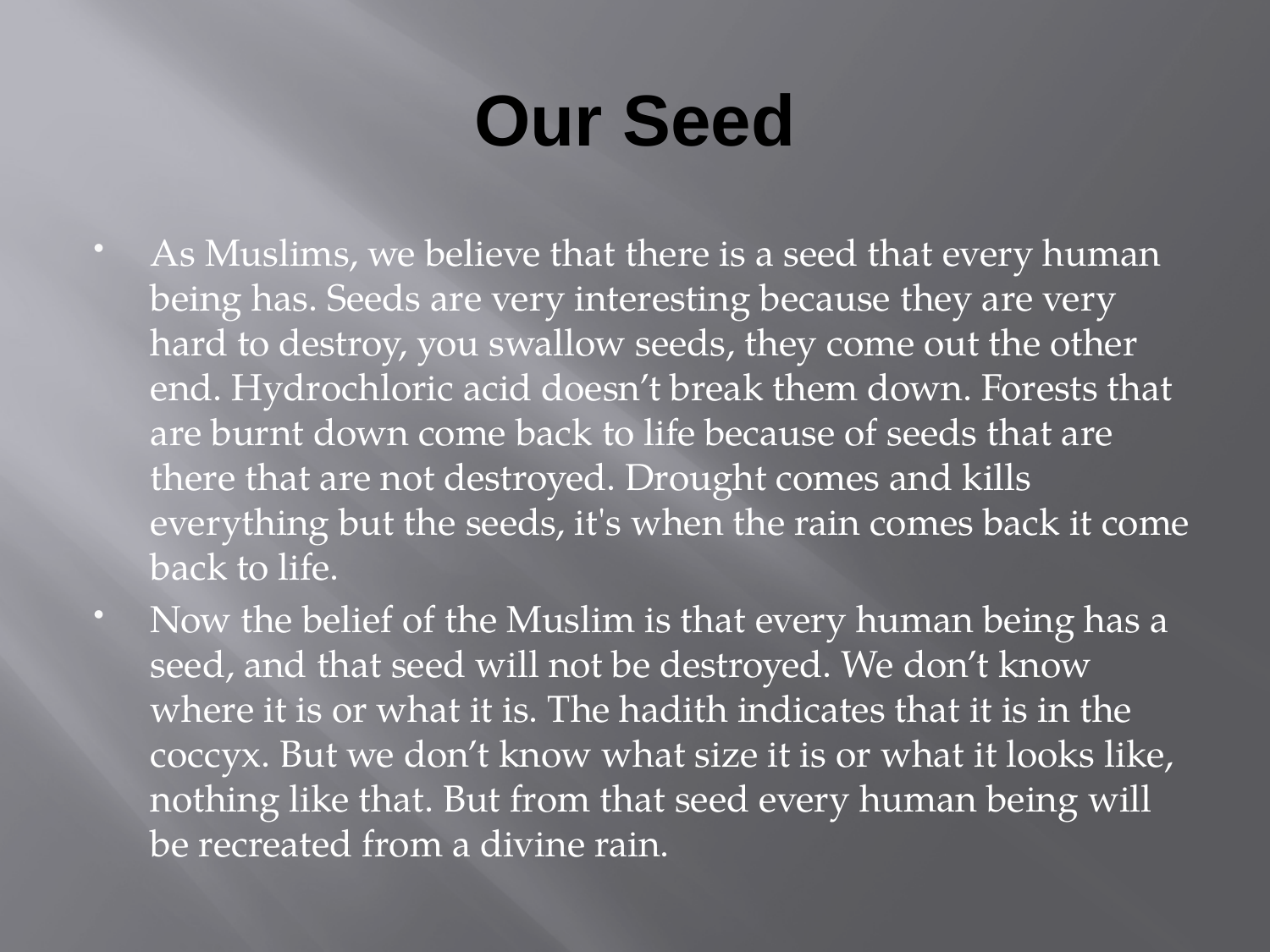

# Our Seed
As Muslims, we believe that there is a seed that every human being has. Seeds are very interesting because they are very hard to destroy, you swallow seeds, they come out the other end. Hydrochloric acid doesn’t break them down. Forests that are burnt down come back to life because of seeds that are there that are not destroyed. Drought comes and kills everything but the seeds, it's when the rain comes back it come back to life.
Now the belief of the Muslim is that every human being has a seed, and that seed will not be destroyed. We don’t know where it is or what it is. The hadith indicates that it is in the coccyx. But we don’t know what size it is or what it looks like, nothing like that. But from that seed every human being will be recreated from a divine rain.